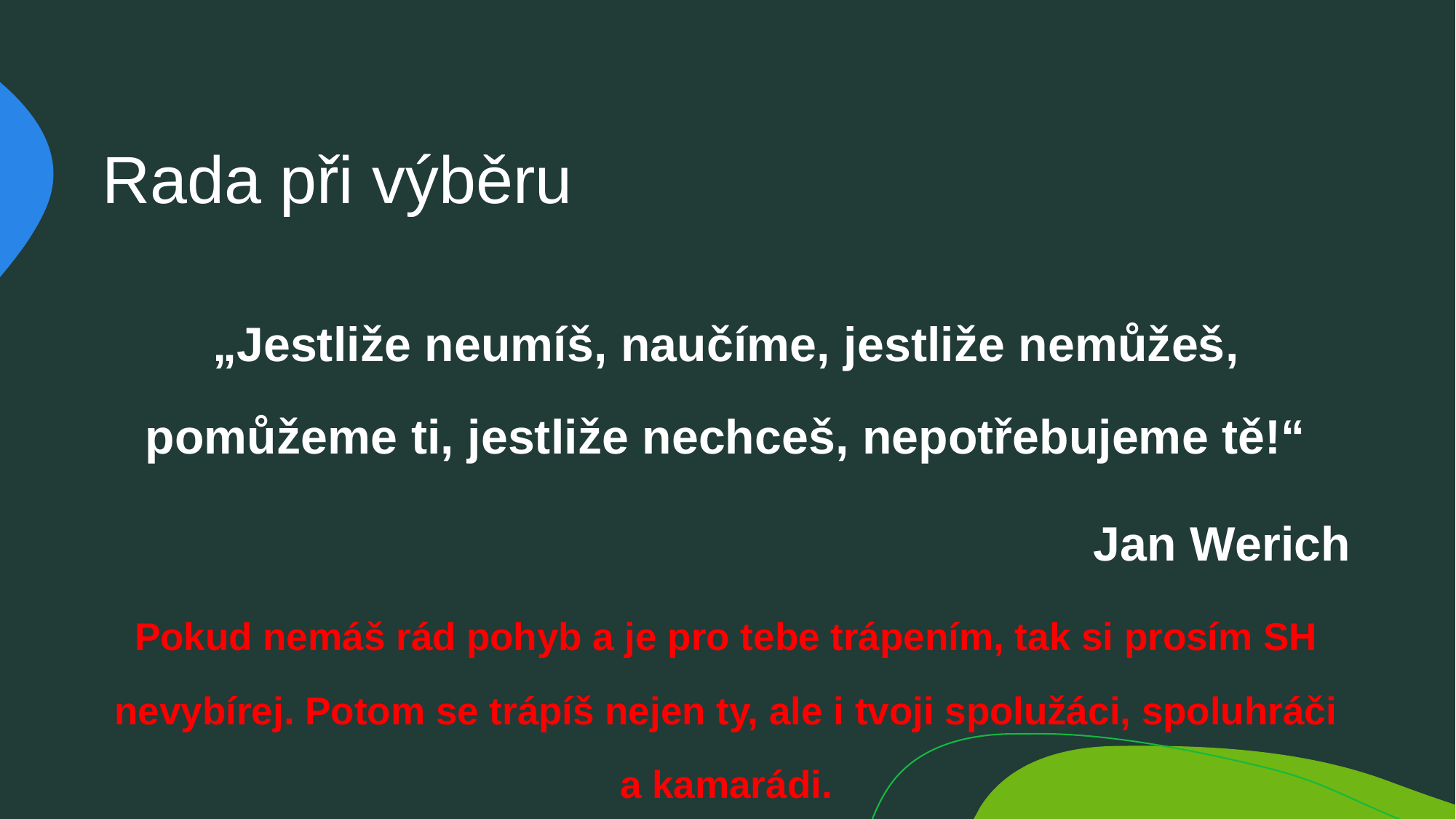

# Rada při výběru
„Jestliže neumíš, naučíme, jestliže nemůžeš, pomůžeme ti, jestliže nechceš, nepotřebujeme tě!“
Jan Werich
Pokud nemáš rád pohyb a je pro tebe trápením, tak si prosím SH nevybírej. Potom se trápíš nejen ty, ale i tvoji spolužáci, spoluhráči a kamarádi.